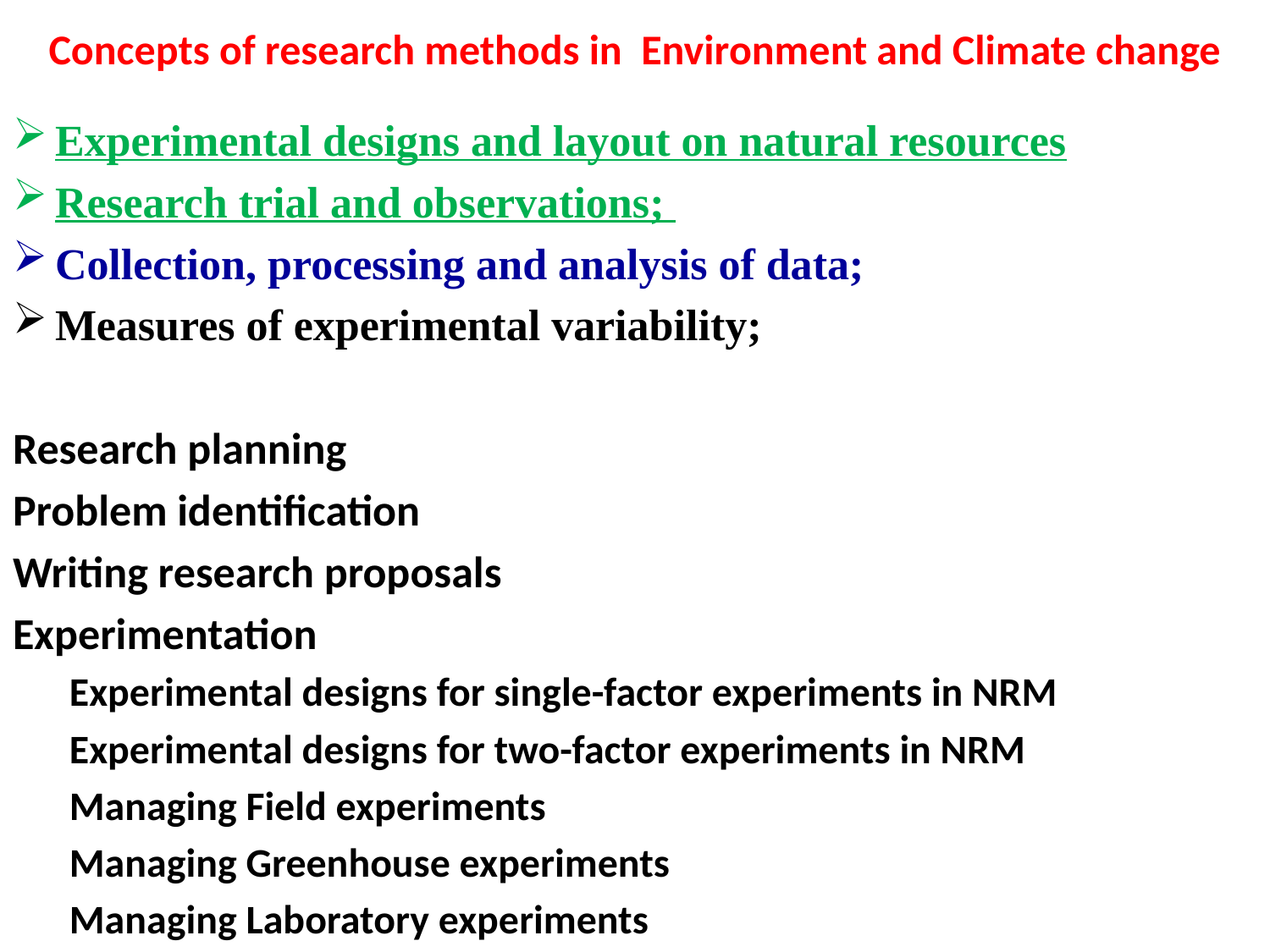

# Concepts of research methods in  Environment and Climate change
Experimental designs and layout on natural resources
Research trial and observations;
Collection, processing and analysis of data;
Measures of experimental variability;

Research planning
Problem identification
Writing research proposals
Experimentation
Experimental designs for single-factor experiments in NRM
Experimental designs for two-factor experiments in NRM
Managing Field experiments
Managing Greenhouse experiments
Managing Laboratory experiments